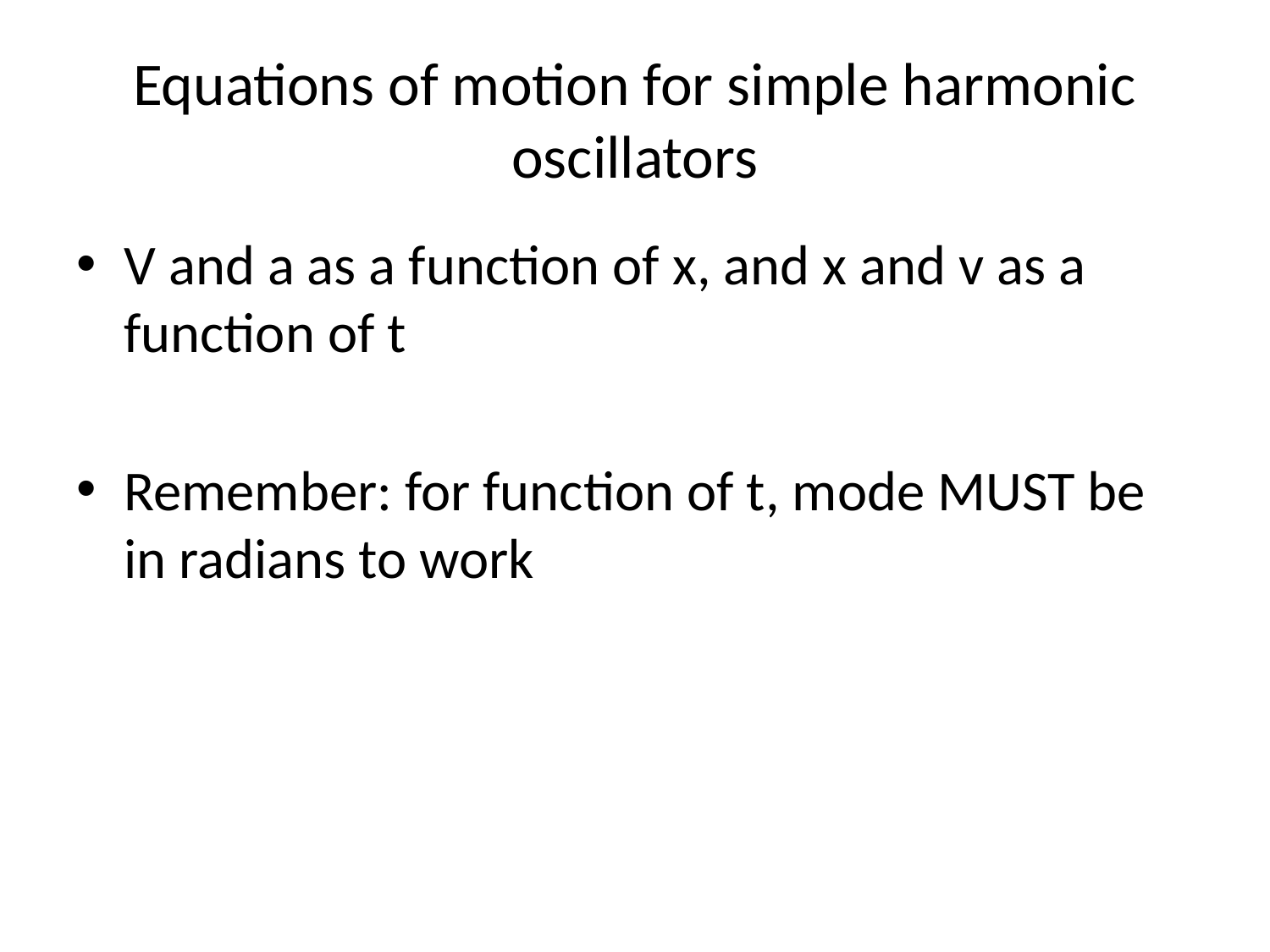

# Equations of motion for simple harmonic oscillators
V and a as a function of x, and x and v as a function of t

Remember: for function of t, mode MUST be in radians to work